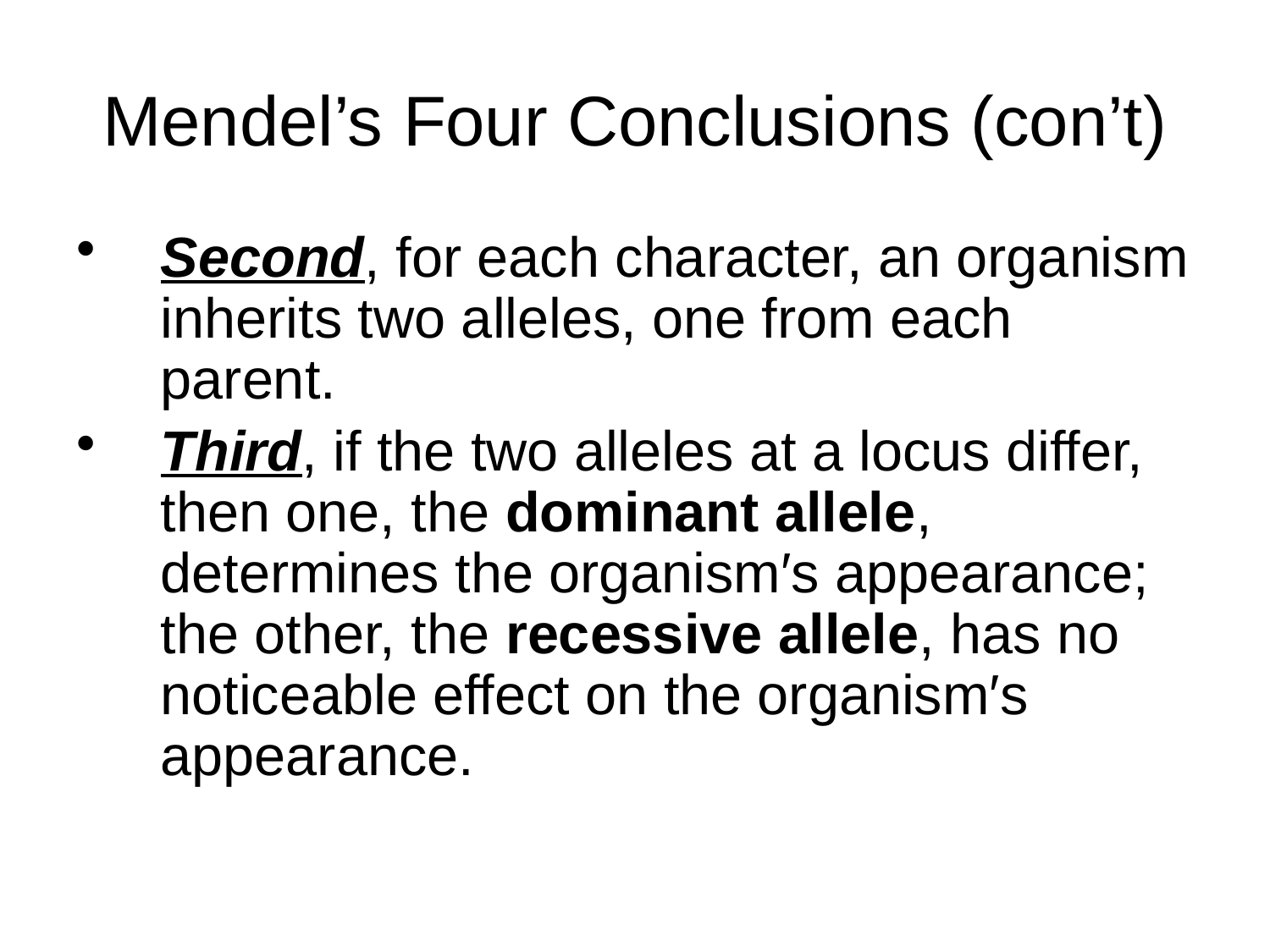

# Mendel’s Four Conclusions (con’t)
Second, for each character, an organism inherits two alleles, one from each parent.
Third, if the two alleles at a locus differ, then one, the dominant allele, determines the organism′s appearance; the other, the recessive allele, has no noticeable effect on the organism′s appearance.